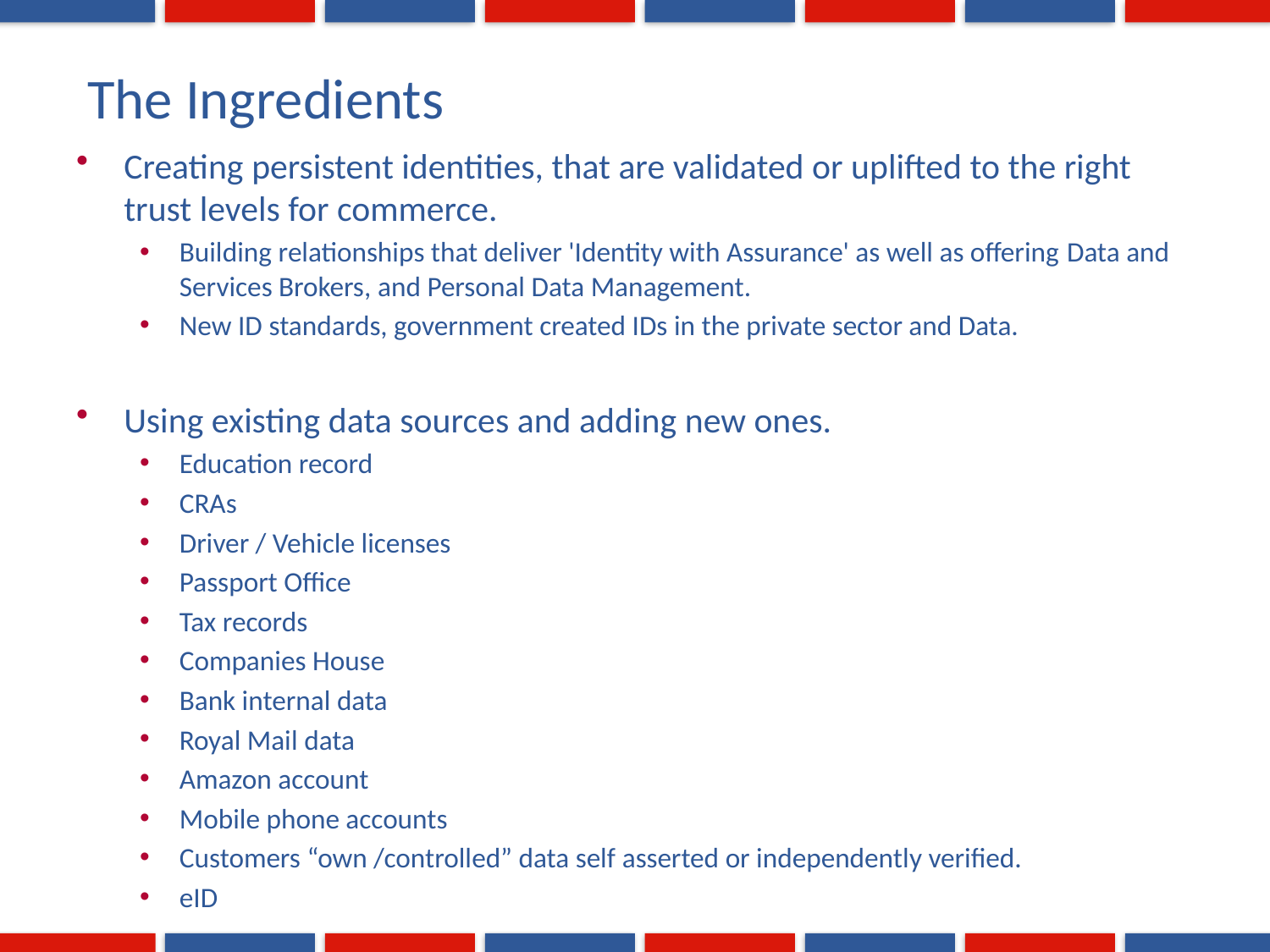

# The Ingredients
Creating persistent identities, that are validated or uplifted to the right trust levels for commerce.
Building relationships that deliver 'Identity with Assurance' as well as offering Data and Services Brokers, and Personal Data Management.
New ID standards, government created IDs in the private sector and Data.

Using existing data sources and adding new ones.
Education record
CRAs
Driver / Vehicle licenses
Passport Office
Tax records
Companies House
Bank internal data
Royal Mail data
Amazon account
Mobile phone accounts
Customers “own /controlled” data self asserted or independently verified.
eID